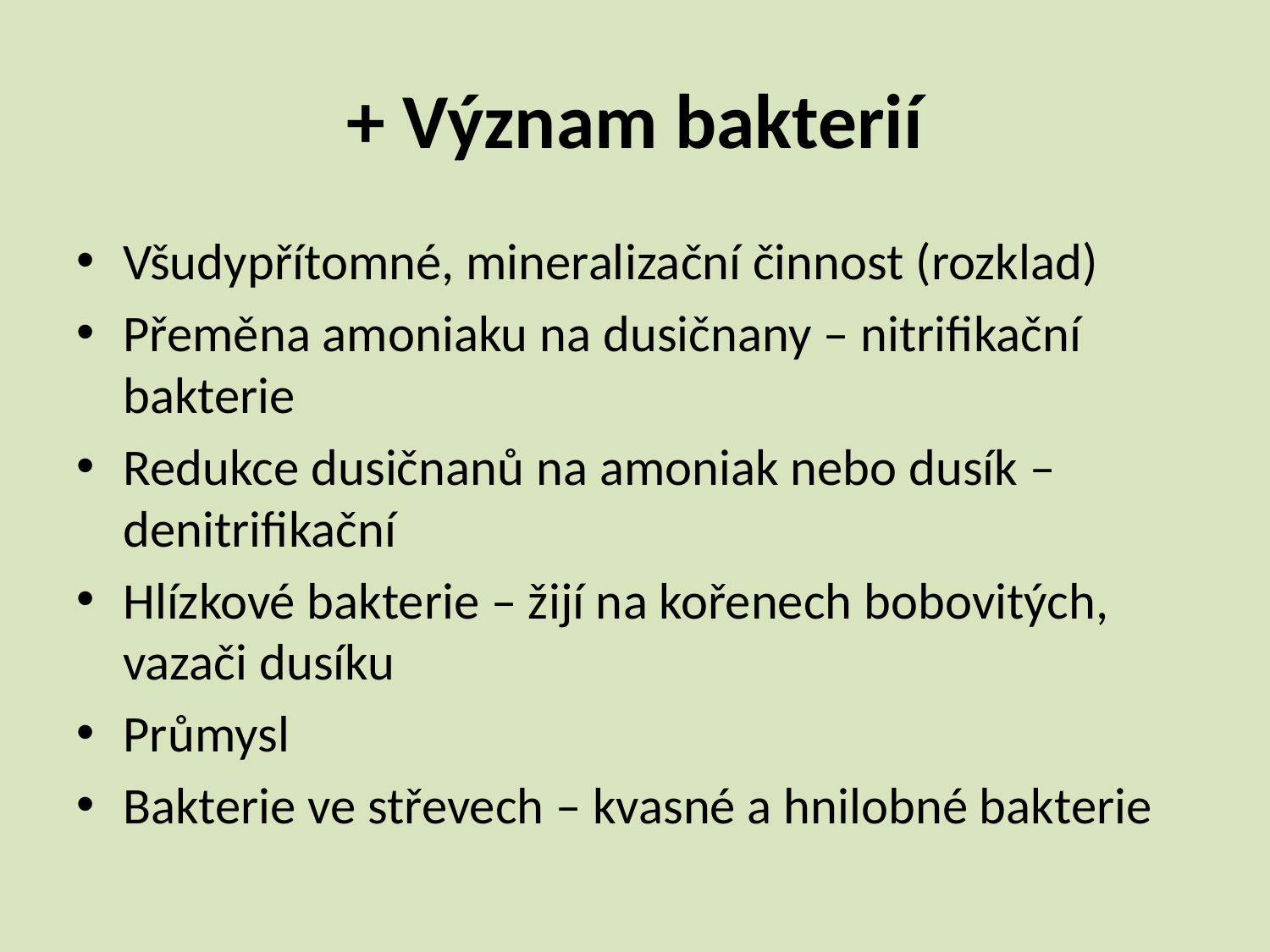

# + Význam bakterií
Všudypřítomné, mineralizační činnost (rozklad)
Přeměna amoniaku na dusičnany – nitrifikační bakterie
Redukce dusičnanů na amoniak nebo dusík – denitrifikační
Hlízkové bakterie – žijí na kořenech bobovitých, vazači dusíku
Průmysl
Bakterie ve střevech – kvasné a hnilobné bakterie